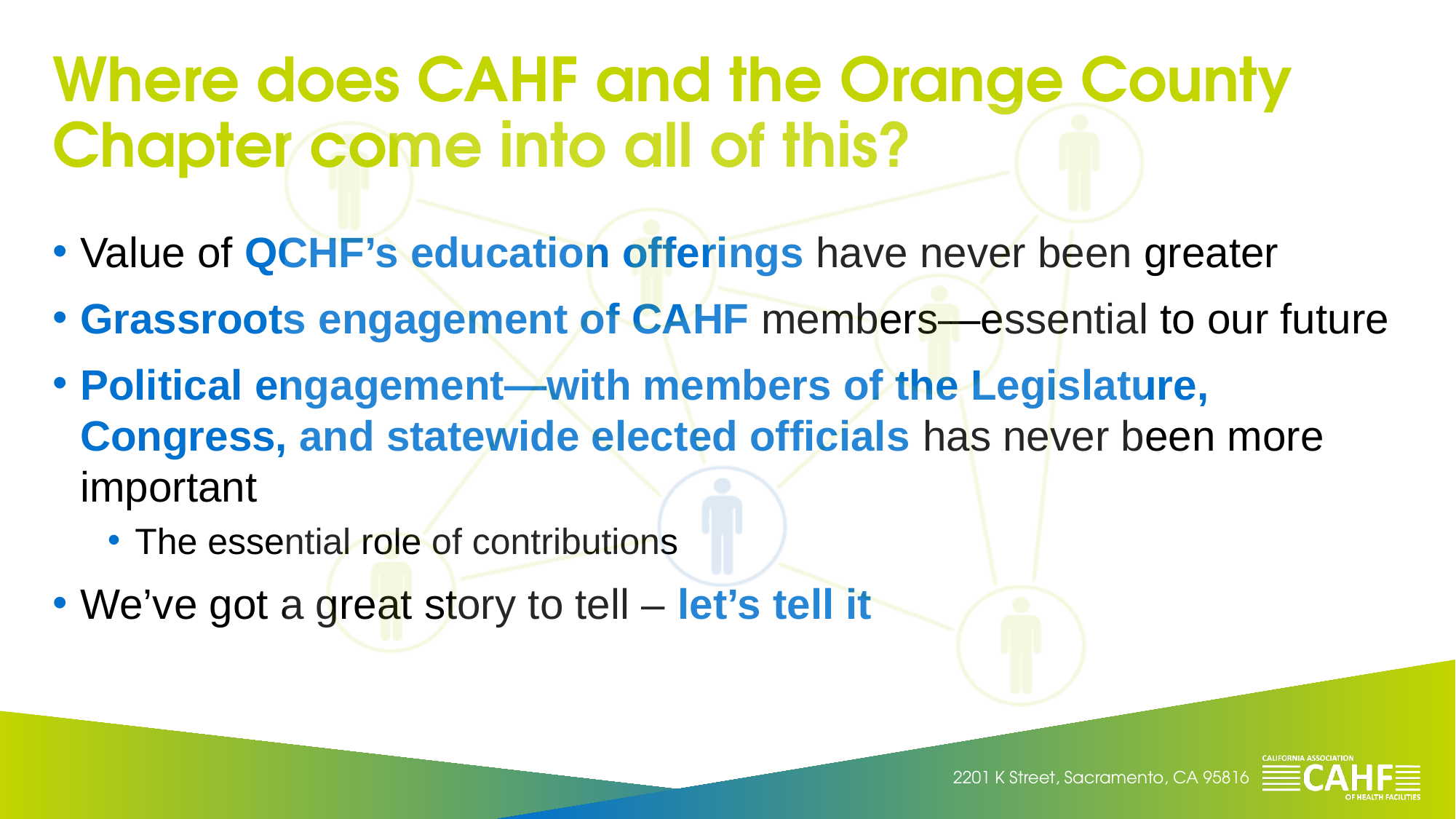

# Where does CAHF and the Orange County Chapter come into all of this?

Value of QCHF’s education offerings have never been greater
Grassroots engagement of CAHF members—essential to our future
Political engagement—with members of the Legislature, Congress, and statewide elected officials has never been more important
The essential role of contributions
We’ve got a great story to tell – let’s tell it